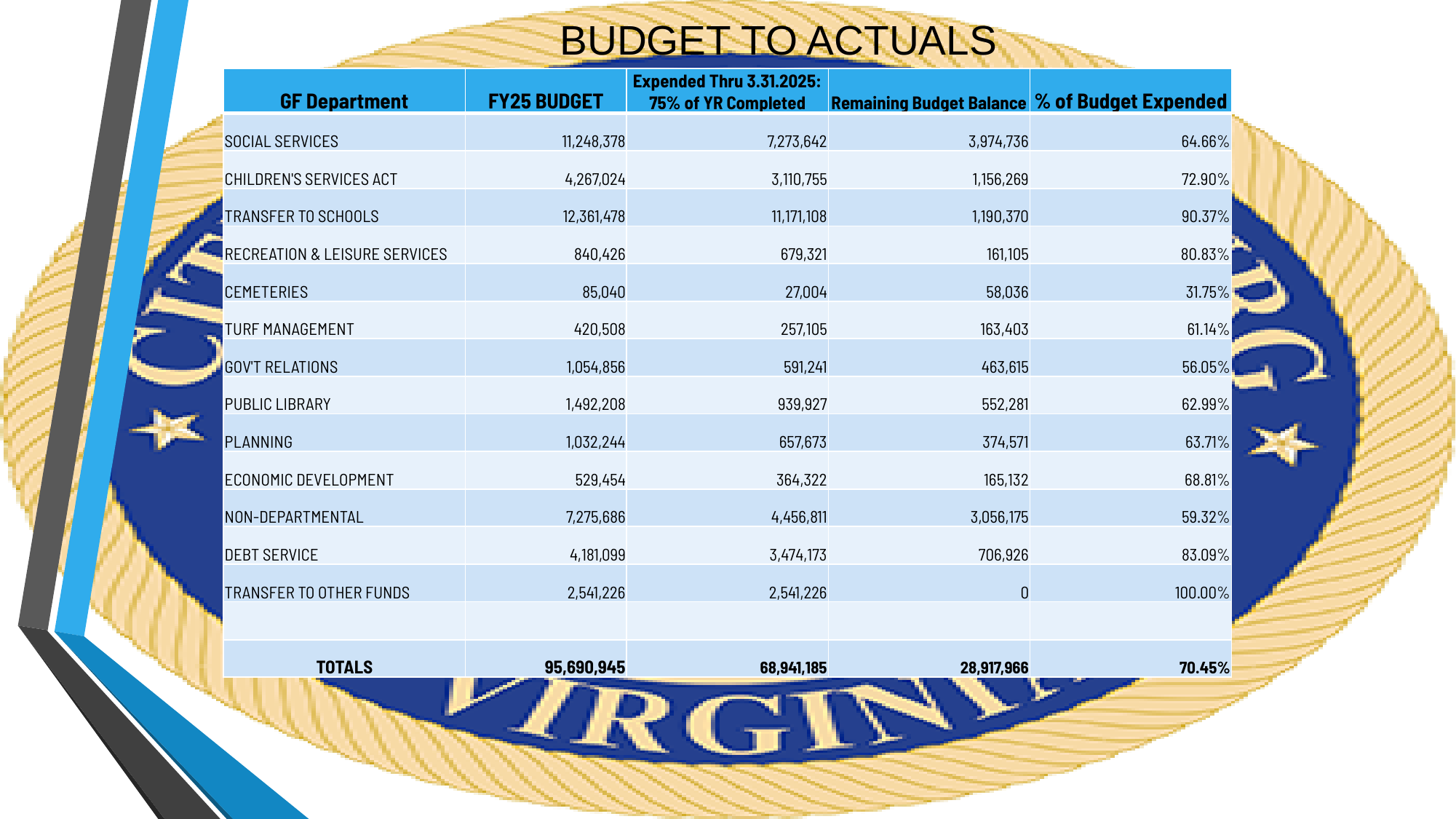

# BUDGET TO ACTUALS
| GF Department | FY25 BUDGET | Expended Thru 3.31.2025: 75% of YR Completed | Remaining Budget Balance | % of Budget Expended |
| --- | --- | --- | --- | --- |
| SOCIAL SERVICES | 11,248,378 | 7,273,642 | 3,974,736 | 64.66% |
| CHILDREN'S SERVICES ACT | 4,267,024 | 3,110,755 | 1,156,269 | 72.90% |
| TRANSFER TO SCHOOLS | 12,361,478 | 11,171,108 | 1,190,370 | 90.37% |
| RECREATION & LEISURE SERVICES | 840,426 | 679,321 | 161,105 | 80.83% |
| CEMETERIES | 85,040 | 27,004 | 58,036 | 31.75% |
| TURF MANAGEMENT | 420,508 | 257,105 | 163,403 | 61.14% |
| GOV'T RELATIONS | 1,054,856 | 591,241 | 463,615 | 56.05% |
| PUBLIC LIBRARY | 1,492,208 | 939,927 | 552,281 | 62.99% |
| PLANNING | 1,032,244 | 657,673 | 374,571 | 63.71% |
| ECONOMIC DEVELOPMENT | 529,454 | 364,322 | 165,132 | 68.81% |
| NON-DEPARTMENTAL | 7,275,686 | 4,456,811 | 3,056,175 | 59.32% |
| DEBT SERVICE | 4,181,099 | 3,474,173 | 706,926 | 83.09% |
| TRANSFER TO OTHER FUNDS | 2,541,226 | 2,541,226 | 0 | 100.00% |
|  |  |  |  |  |
| TOTALS | 95,690,945 | 68,941,185 | 28,917,966 | 70.45% |